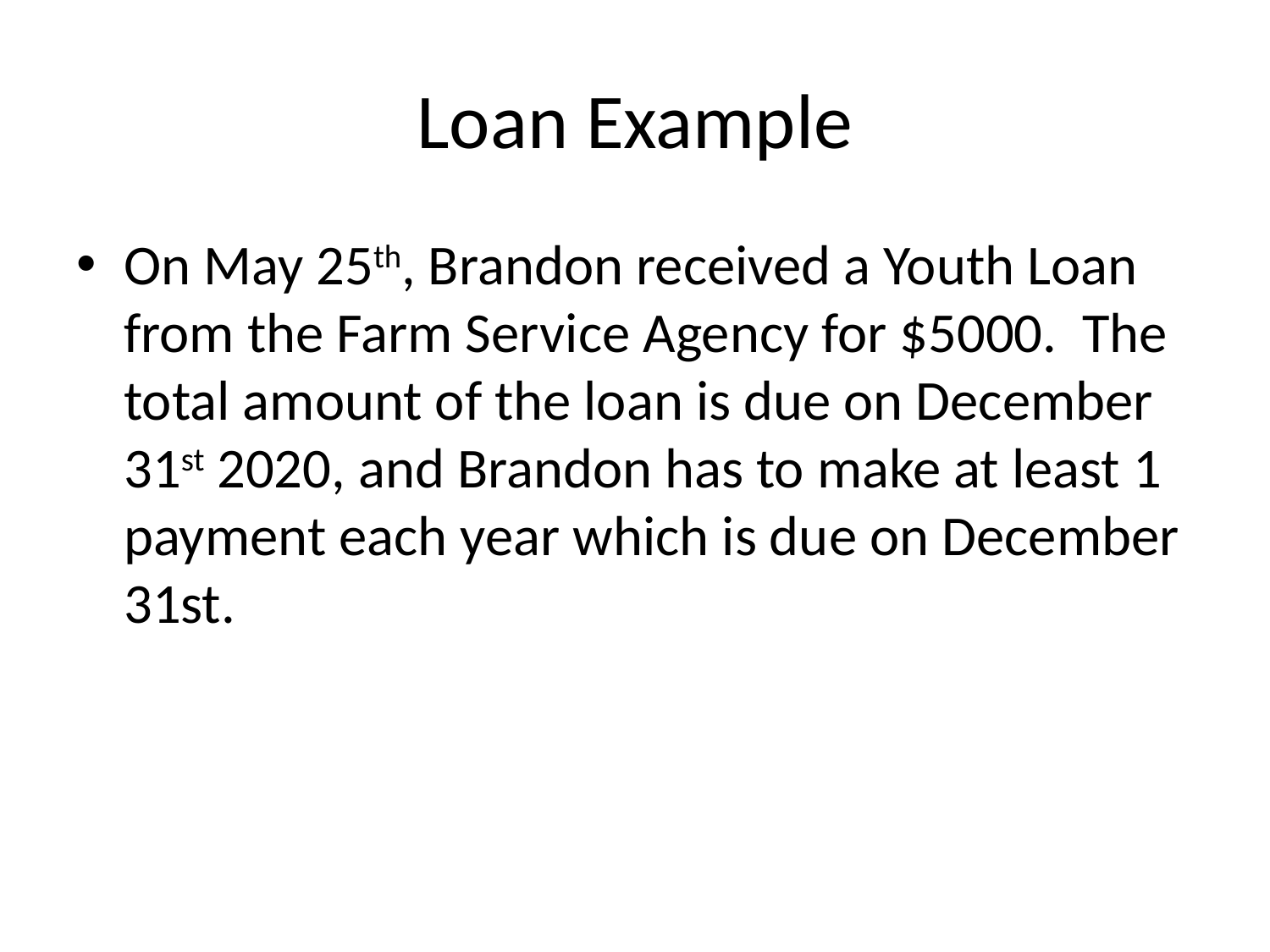

# Loan Example
On May 25th, Brandon received a Youth Loan from the Farm Service Agency for $5000.  The total amount of the loan is due on December 31st 2020, and Brandon has to make at least 1 payment each year which is due on December 31st.